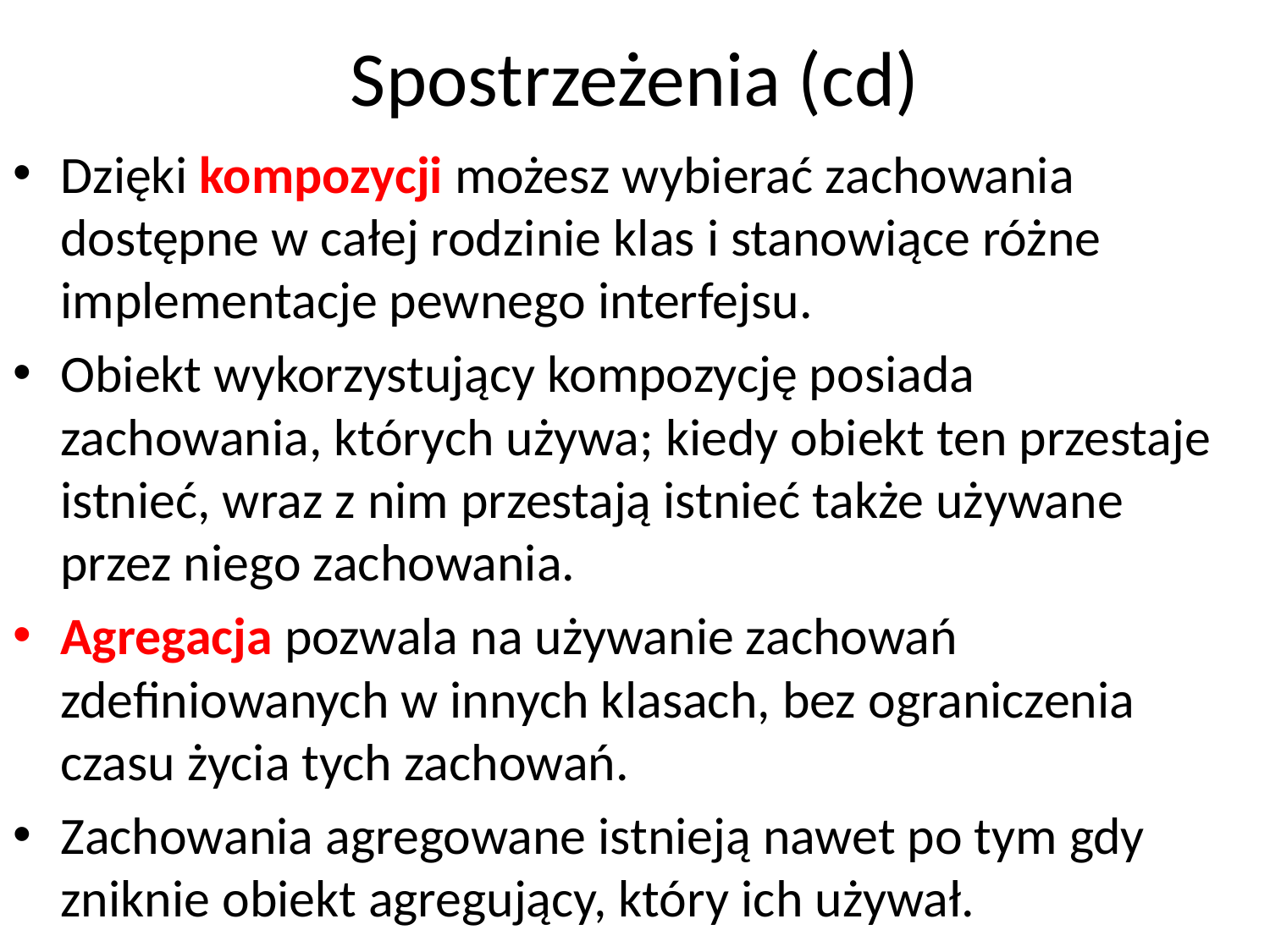

# Spostrzeżenia (cd)
Dzięki kompozycji możesz wybierać zachowania dostępne w całej rodzinie klas i stanowiące różne implementacje pewnego interfejsu.
Obiekt wykorzystujący kompozycję posiada zachowania, których używa; kiedy obiekt ten przestaje istnieć, wraz z nim przestają istnieć także używane przez niego zachowania.
Agregacja pozwala na używanie zachowań zdefiniowanych w innych klasach, bez ograniczenia czasu życia tych zachowań.
Zachowania agregowane istnieją nawet po tym gdy zniknie obiekt agregujący, który ich używał.